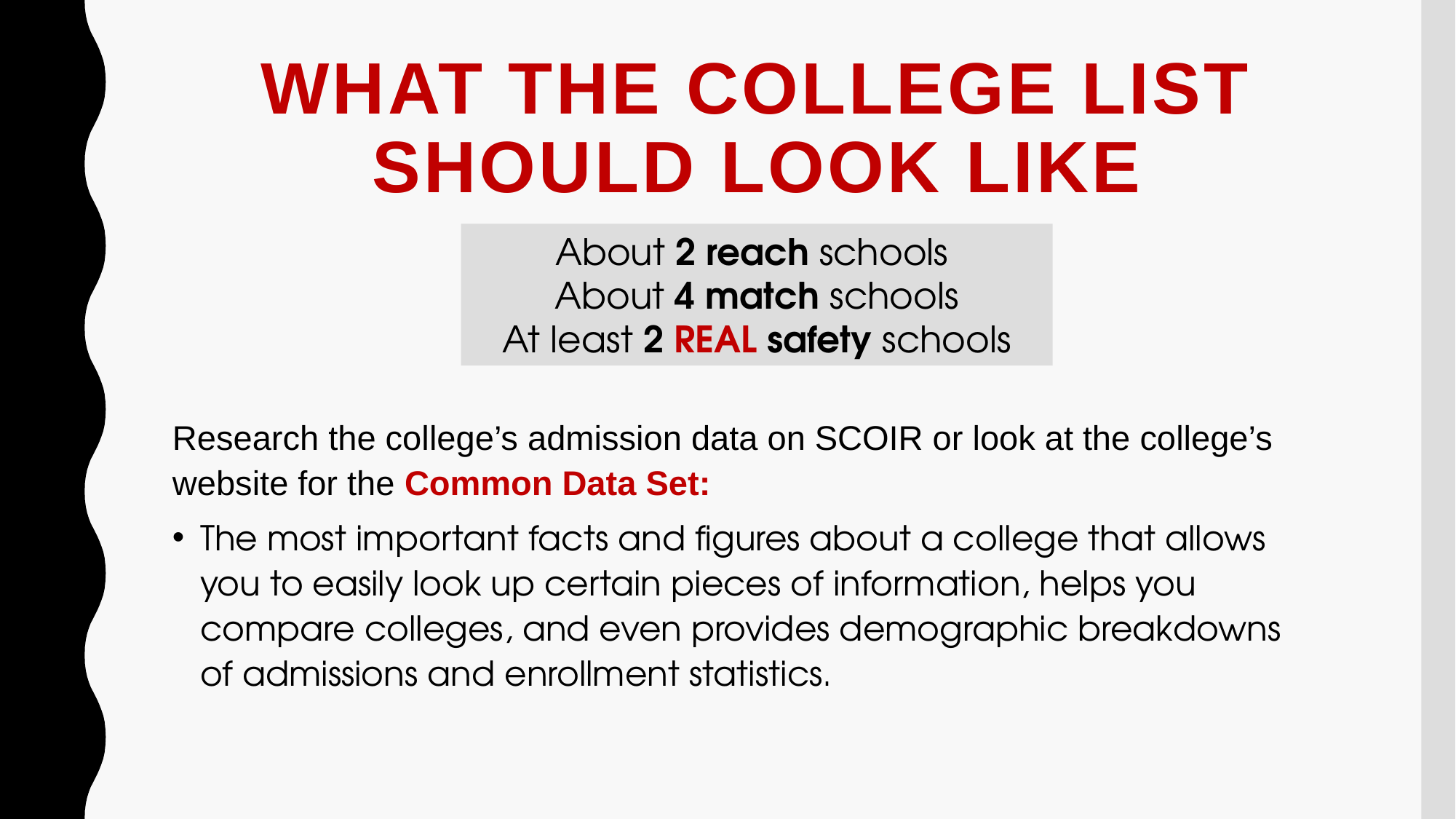

# WHAT THE college LIST SHOULD LOOK LIKE
About 2 reach schools
About 4 match schools
At least 2 REAL safety schools
Research the college’s admission data on SCOIR or look at the college’s website for the Common Data Set:
The most important facts and figures about a college that allows you to easily look up certain pieces of information, helps you compare colleges, and even provides demographic breakdowns of admissions and enrollment statistics.